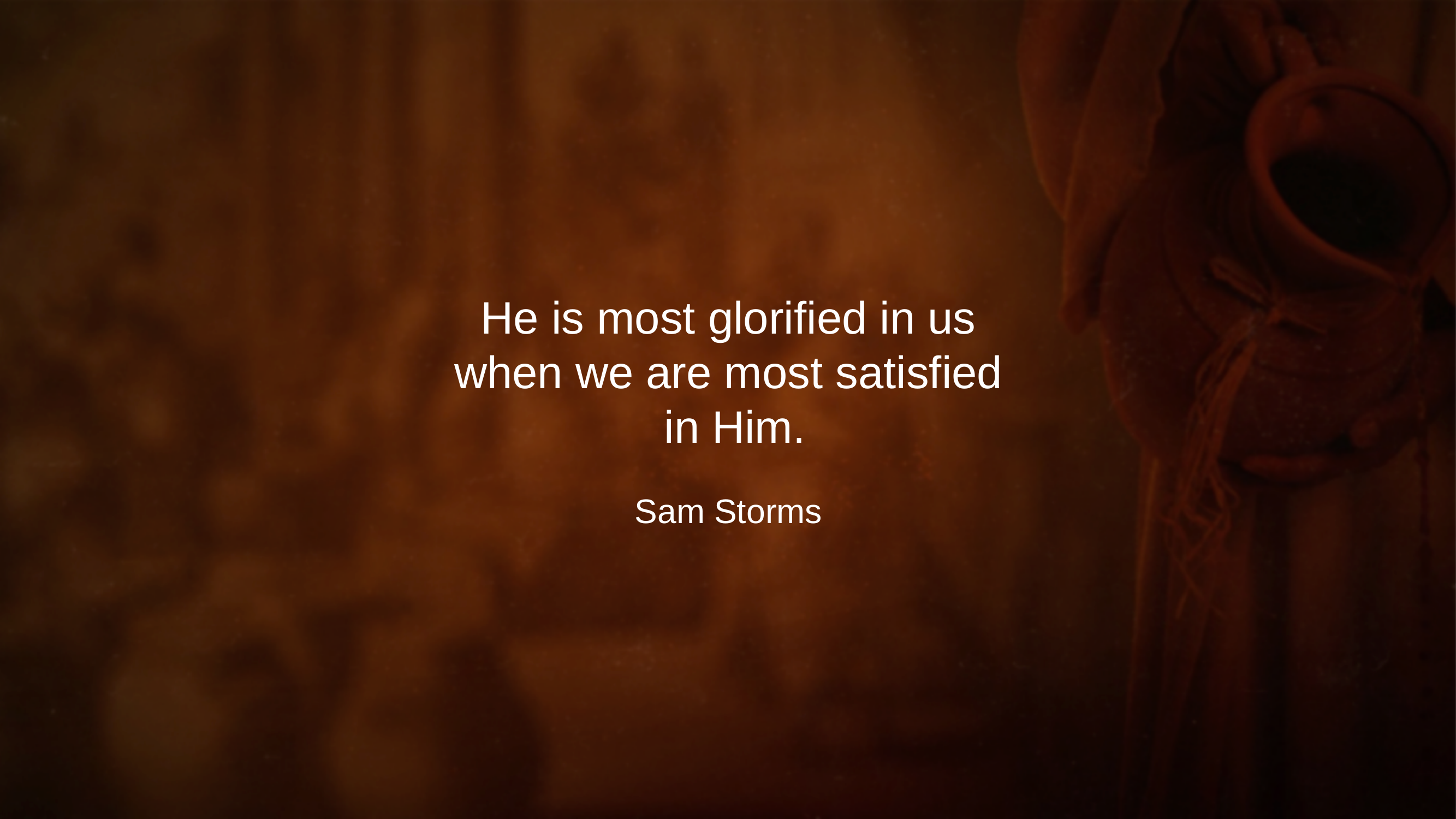

He is most glorified in us
when we are most satisfied
 in Him.

Sam Storms